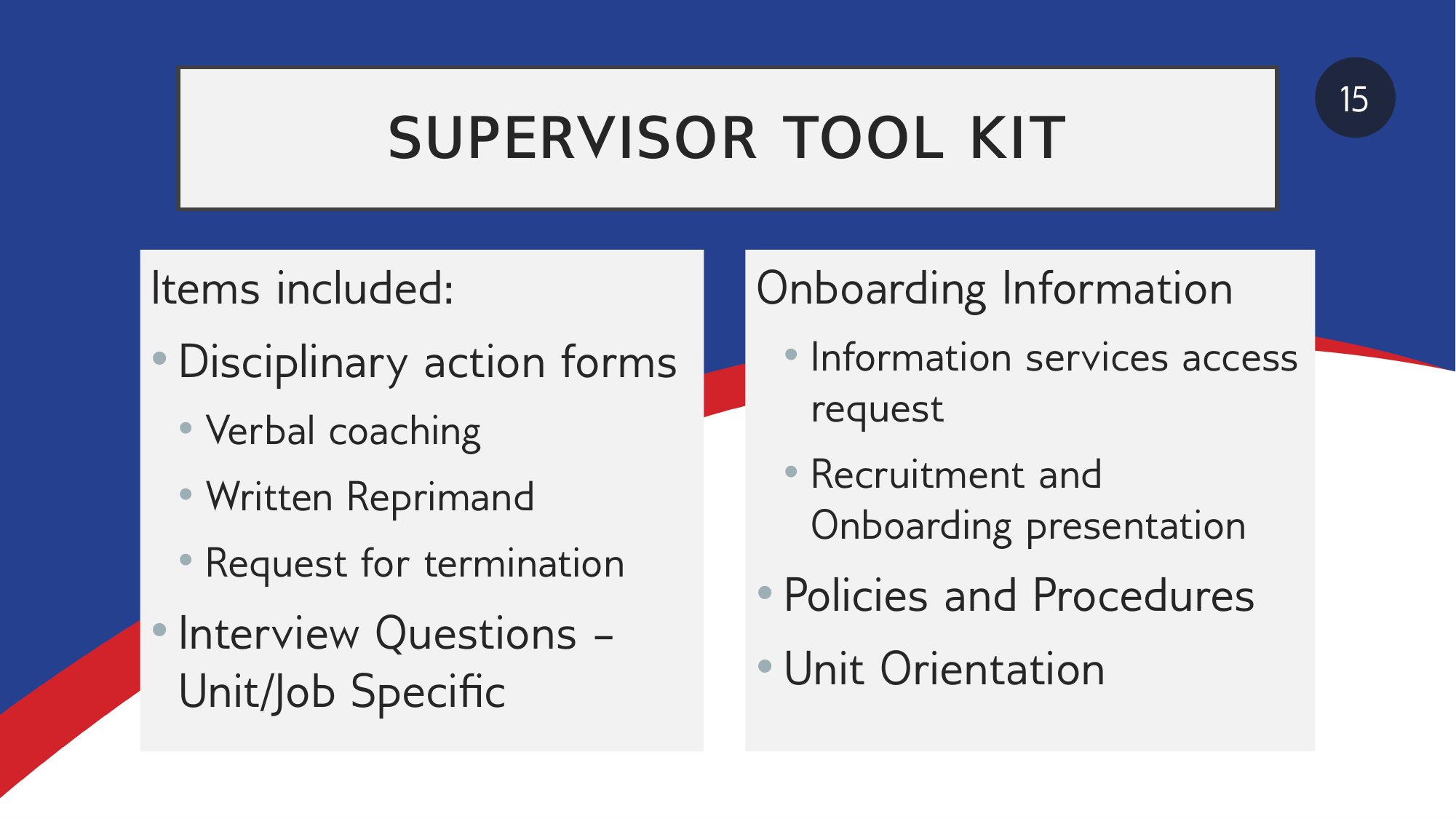

15
# Supervisor Tool Kit
Items included:
Disciplinary action forms
Verbal coaching
Written Reprimand
Request for termination
Interview Questions – Unit/Job Specific
Onboarding Information
Information services access request
Recruitment and Onboarding presentation
Policies and Procedures
Unit Orientation